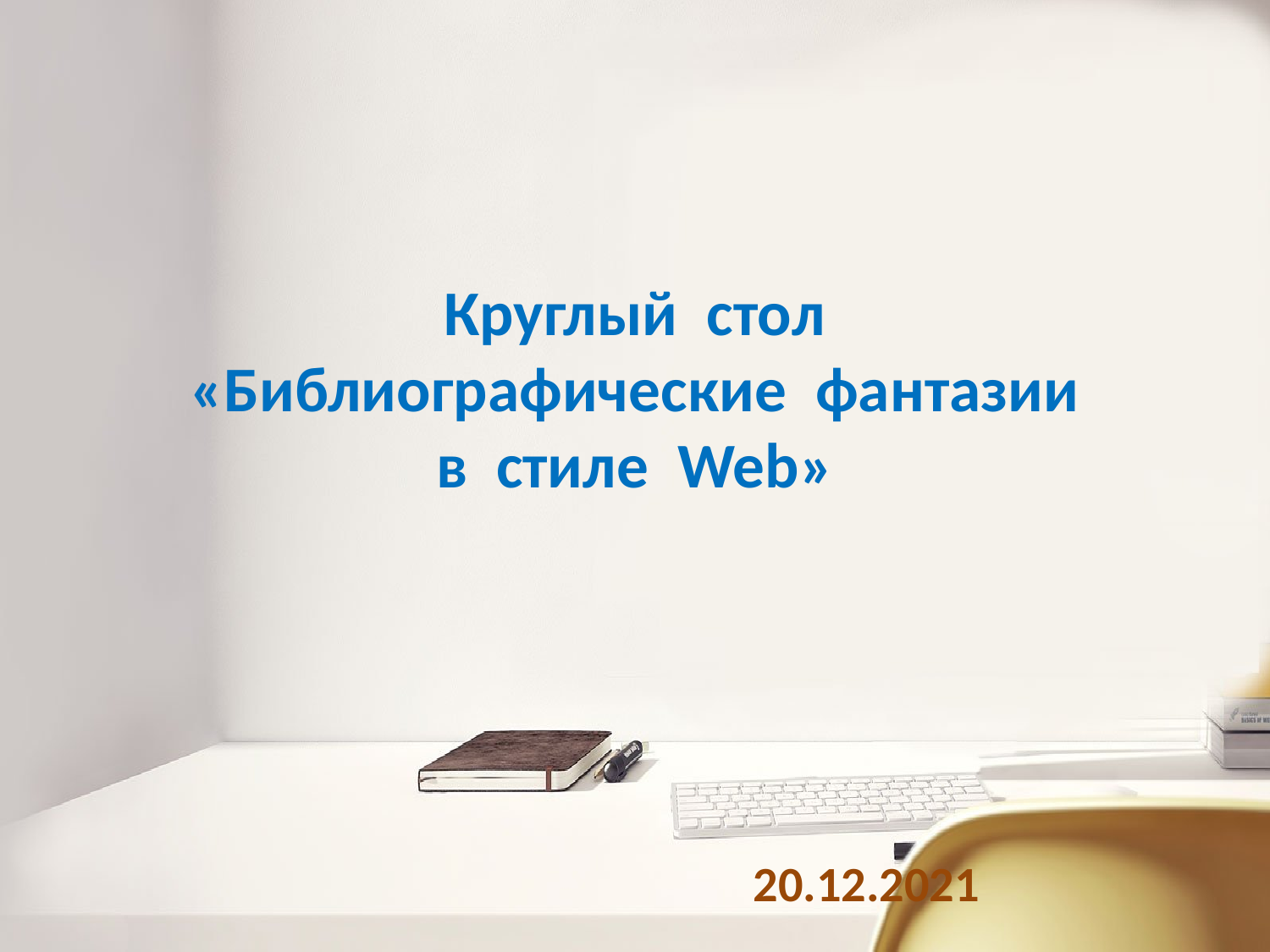

# Круглый  стол «Библиографические  фантазии в  стиле  Web»
20.12.2021